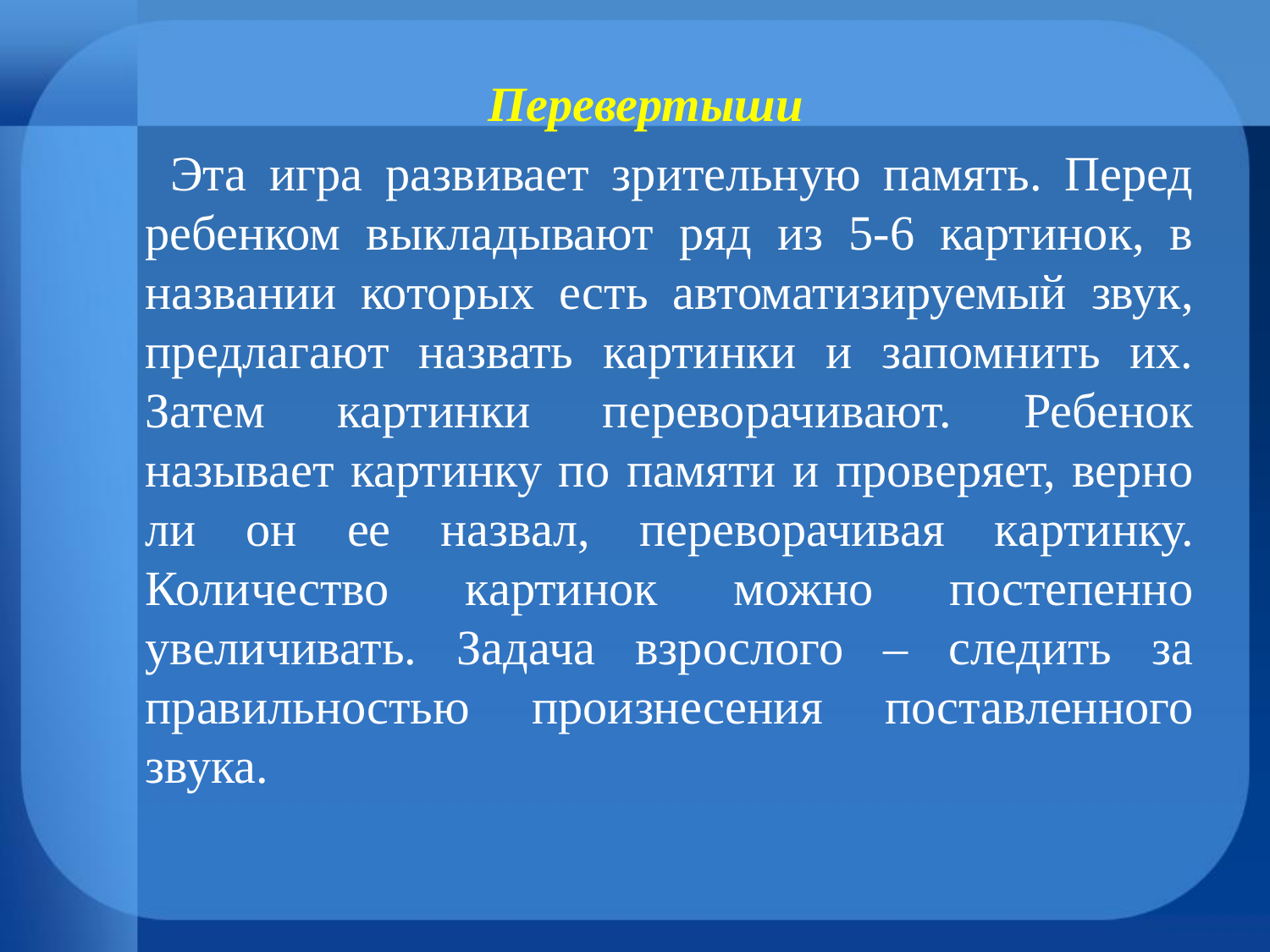

#
Перевертыши
   Эта игра развивает зрительную память. Перед ребенком выкладывают ряд из 5-6 картинок, в названии которых есть автоматизируемый звук, предлагают назвать картинки и запомнить их. Затем картинки переворачивают. Ребенок называет картинку по памяти и проверяет, верно ли он ее назвал, переворачивая картинку. Количество картинок можно постепенно увеличивать. Задача взрослого – следить за правильностью произнесения поставленного звука.